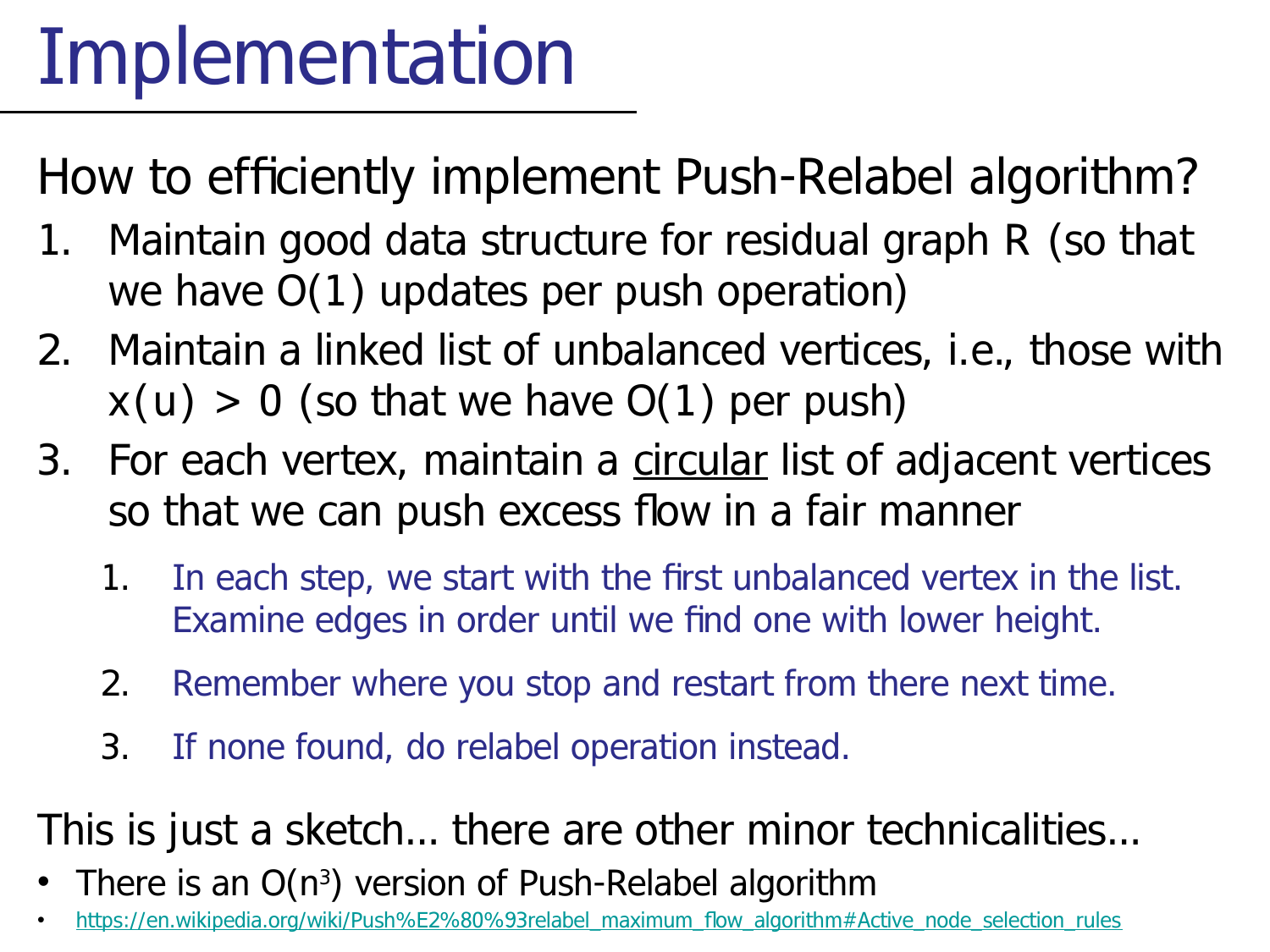

Implementation
How to efficiently implement Push-Relabel algorithm?
Maintain good data structure for residual graph R (so that we have O(1) updates per push operation)
Maintain a linked list of unbalanced vertices, i.e., those with x(u) > 0 (so that we have O(1) per push)
For each vertex, maintain a circular list of adjacent vertices so that we can push excess flow in a fair manner
In each step, we start with the first unbalanced vertex in the list. Examine edges in order until we find one with lower height.
Remember where you stop and restart from there next time.
If none found, do relabel operation instead.

This is just a sketch… there are other minor technicalities…
There is an O(n3) version of Push-Relabel algorithm
https://en.wikipedia.org/wiki/Push%E2%80%93relabel_maximum_flow_algorithm#Active_node_selection_rules